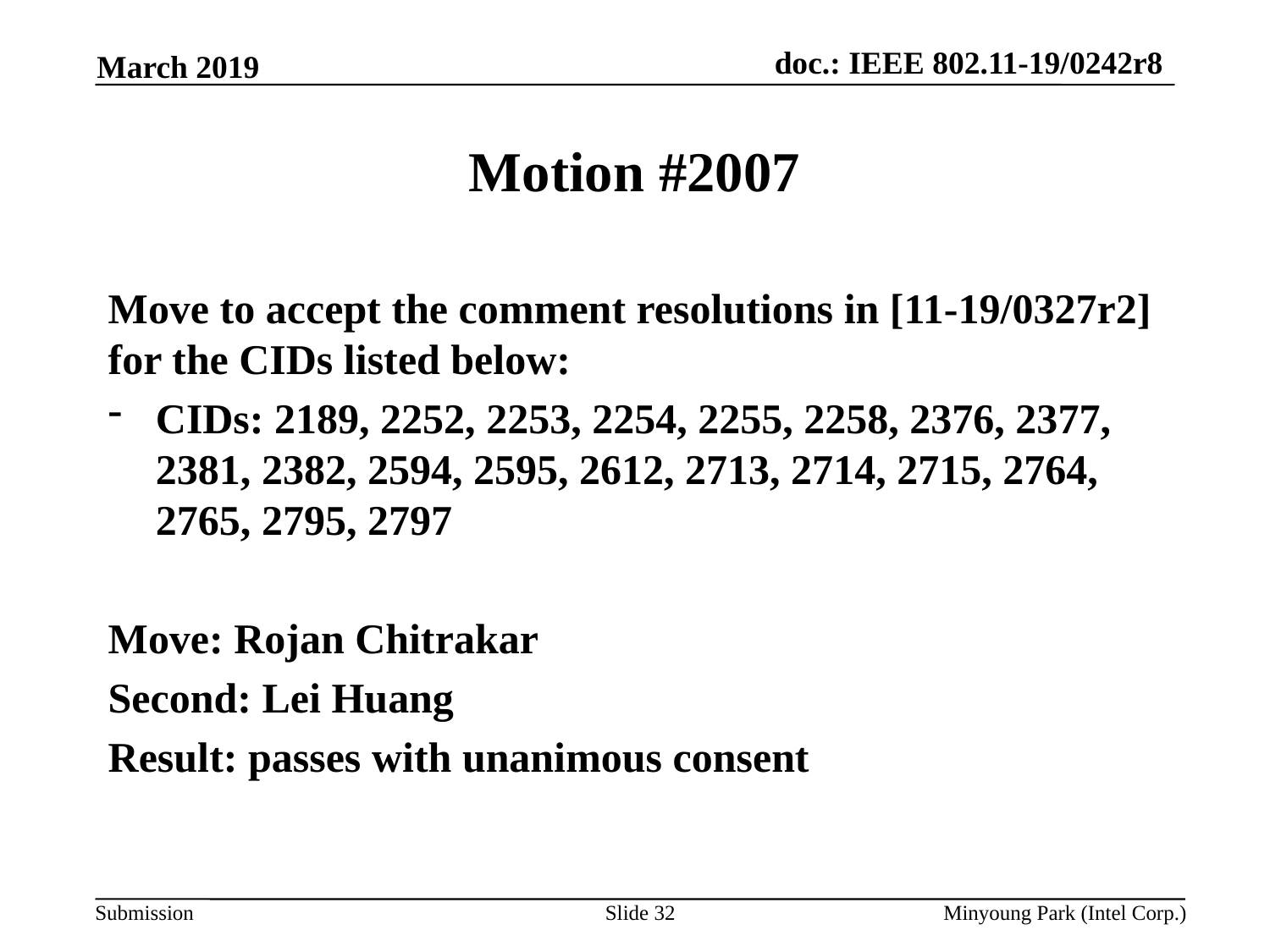

March 2019
# Motion #2007
Move to accept the comment resolutions in [11-19/0327r2] for the CIDs listed below:
CIDs: 2189, 2252, 2253, 2254, 2255, 2258, 2376, 2377, 2381, 2382, 2594, 2595, 2612, 2713, 2714, 2715, 2764, 2765, 2795, 2797

Move: Rojan Chitrakar
Second: Lei Huang
Result: passes with unanimous consent
Slide 32
Minyoung Park (Intel Corp.)